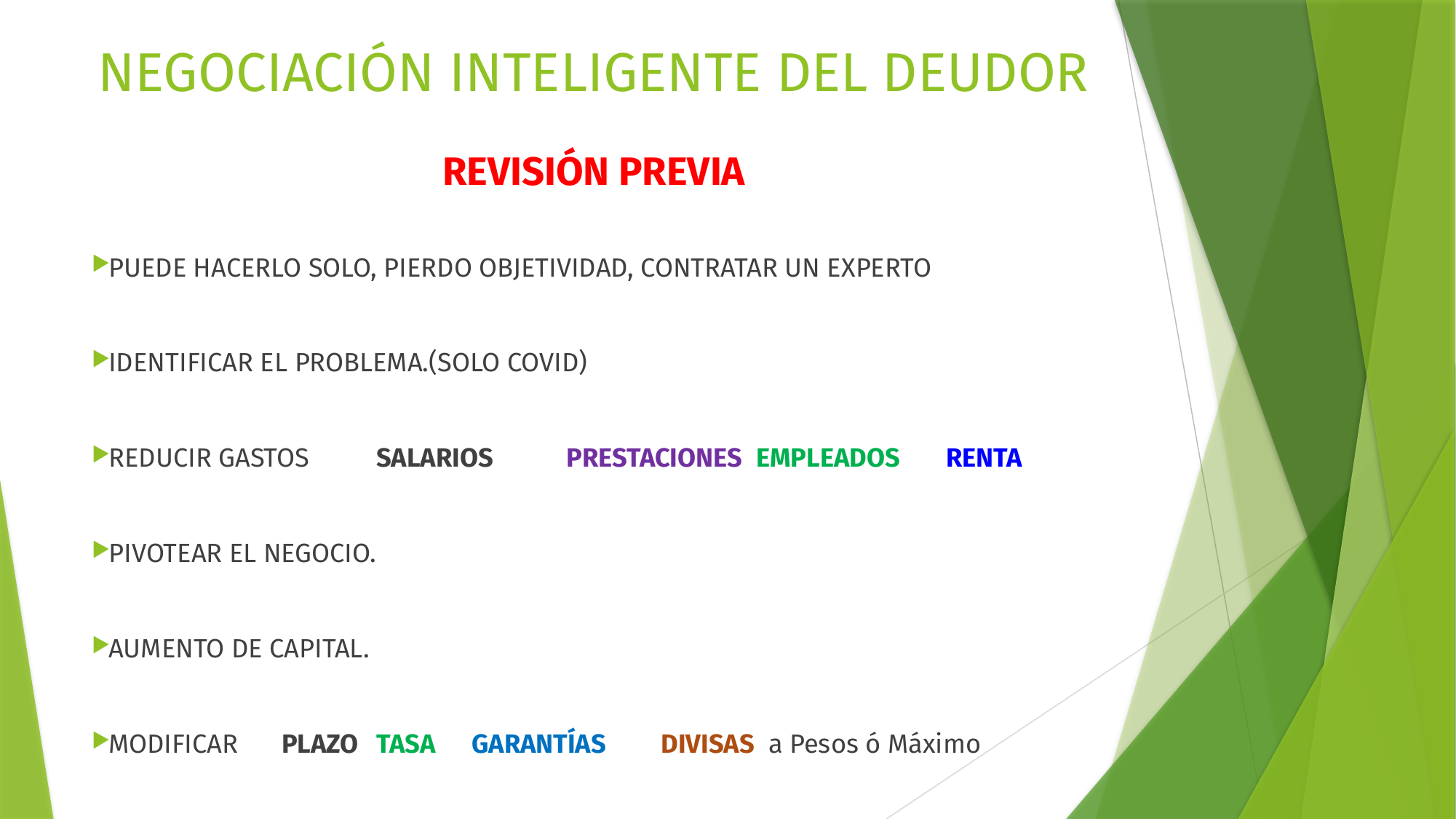

# NEGOCIACIÓN INTELIGENTE DEL DEUDOR
REVISIÓN PREVIA

PUEDE HACERLO SOLO, PIERDO OBJETIVIDAD, CONTRATAR UN EXPERTO

IDENTIFICAR EL PROBLEMA.(SOLO COVID)

REDUCIR GASTOS 	SALARIOS 	PRESTACIONES 	EMPLEADOS 	RENTA

PIVOTEAR EL NEGOCIO.

AUMENTO DE CAPITAL.

MODIFICAR 		PLAZO	TASA		GARANTÍAS		DIVISAS  a Pesos ó Máximo